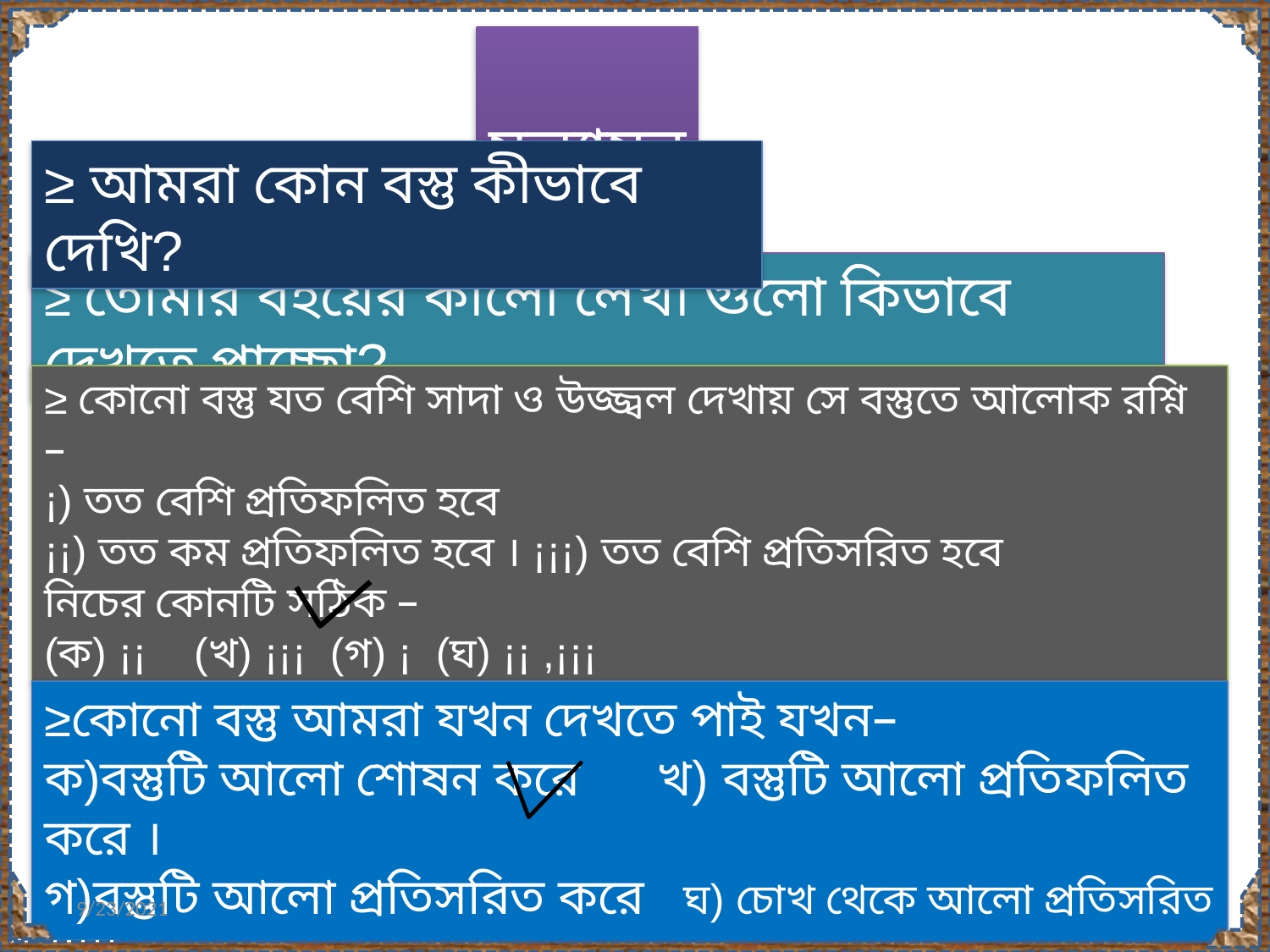

মূল্যায়ন
≥ আমরা কোন বস্তু কীভাবে দেখি?
≥ তোমার বইয়ের কালো লেখা গুলো কিভাবে দেখতে পাচ্ছো?
≥ কোনো বস্তু যত বেশি সাদা ও উজ্জ্বল দেখায় সে বস্তুতে আলোক রশ্নি –
¡) তত বেশি প্রতিফলিত হবে
¡¡) তত কম প্রতিফলিত হবে । ¡¡¡) তত বেশি প্রতিসরিত হবে
নিচের কোনটি সঠিক –
(ক) ¡¡    (খ) ¡¡¡  (গ) ¡  (ঘ) ¡¡ ,¡¡¡

≥কোনো বস্তু আমরা যখন দেখতে পাই যখন–
ক)বস্তুটি আলো শোষন করে      খ) বস্তুটি আলো প্রতিফলিত করে ।
গ)বস্তুটি আলো প্রতিসরিত করে   ঘ) চোখ থেকে আলো প্রতিসরিত করে

9/23/2021
sanjib.tqittc@gmail.com
12